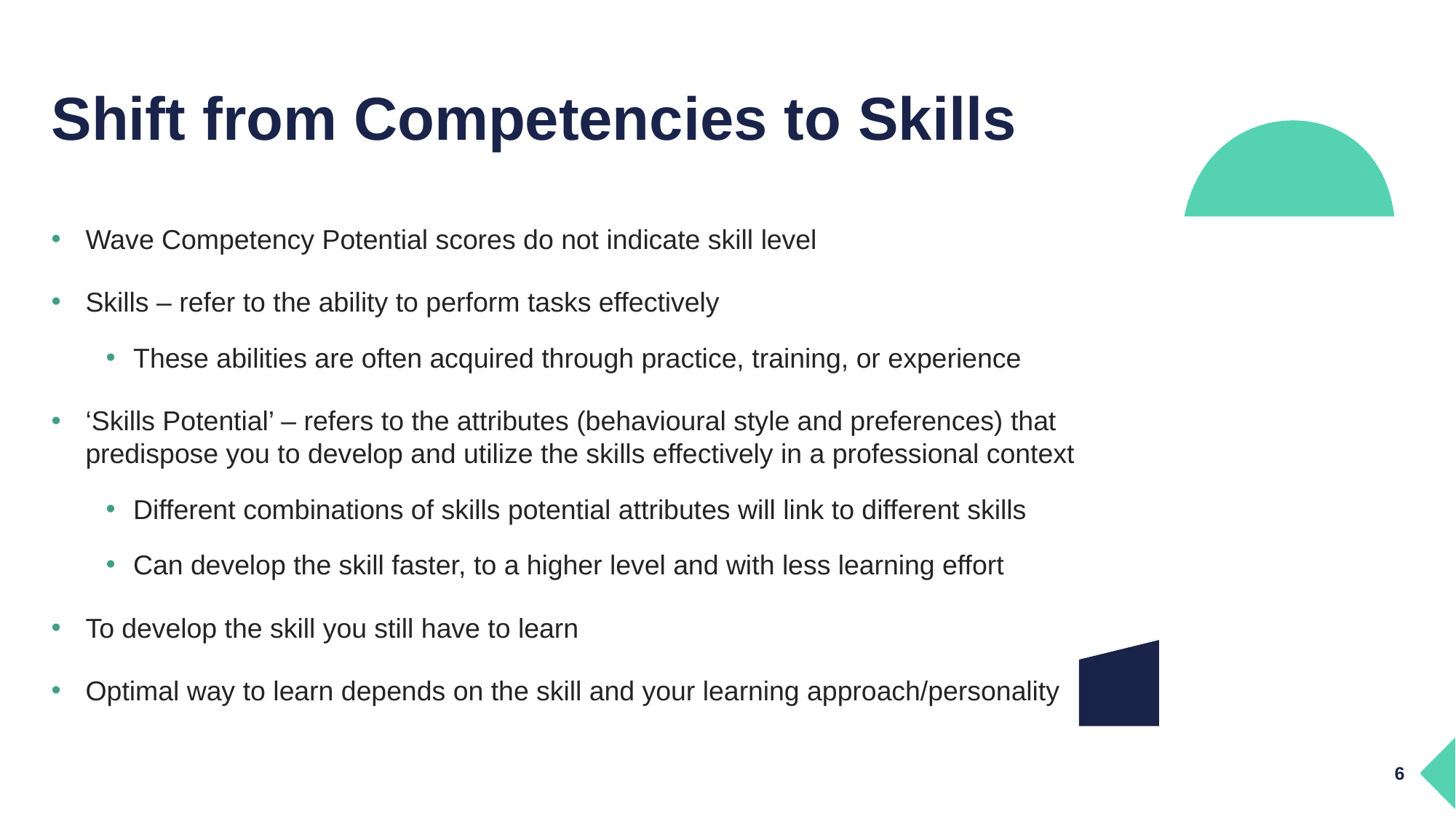

# Shift from Competencies to Skills

Wave Competency Potential scores do not indicate skill level
Skills – refer to the ability to perform tasks effectively
These abilities are often acquired through practice, training, or experience
‘Skills Potential’ – refers to the attributes (behavioural style and preferences) that predispose you to develop and utilize the skills effectively in a professional context
Different combinations of skills potential attributes will link to different skills
Can develop the skill faster, to a higher level and with less learning effort
To develop the skill you still have to learn
Optimal way to learn depends on the skill and your learning approach/personality